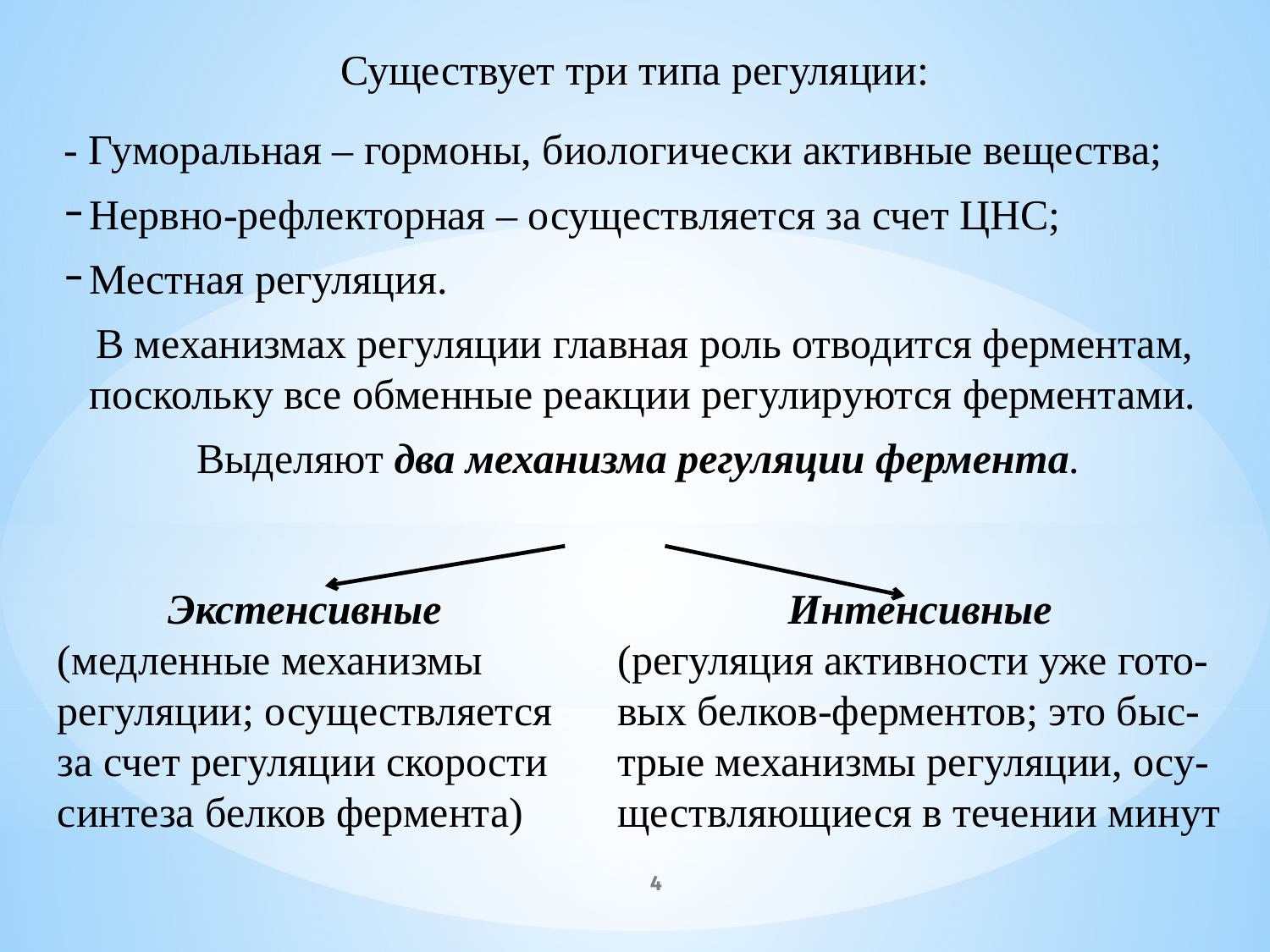

# Существует три типа регуляции:
- Гуморальная – гормоны, биологически активные вещества;
Нервно-рефлекторная – осуществляется за счет ЦНС;
Местная регуляция.
   В механизмах регуляции главная роль отводится ферментам, поскольку все обменные реакции регулируются ферментами.
Выделяют два механизма регуляции фермента.
Экстенсивные
(медленные механизмы регуляции; осуществляется за счет регуляции скорости синтеза белков фермента)
Интенсивные
(регуляция активности уже гото-вых белков-ферментов; это быс-трые механизмы регуляции, осу-ществляющиеся в течении минут
4